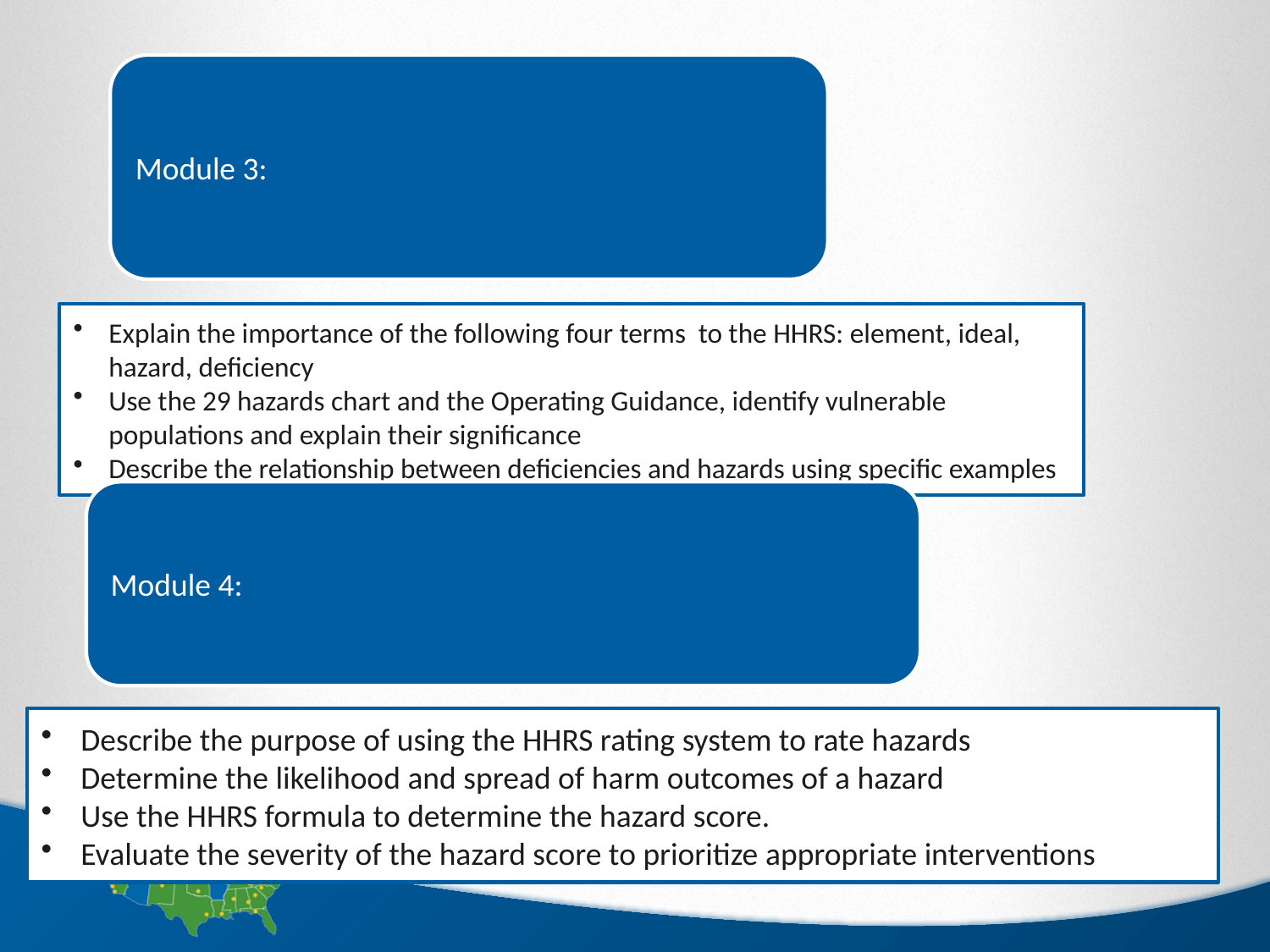

Module 3:
Explain the importance of the following four terms  to the HHRS: element, ideal, hazard, deficiency
Use the 29 hazards chart and the Operating Guidance, identify vulnerable populations and explain their significance
Describe the relationship between deficiencies and hazards using specific examples
Module 4:
Describe the purpose of using the HHRS rating system to rate hazards
Determine the likelihood and spread of harm outcomes of a hazard
Use the HHRS formula to determine the hazard score.
Evaluate the severity of the hazard score to prioritize appropriate interventions